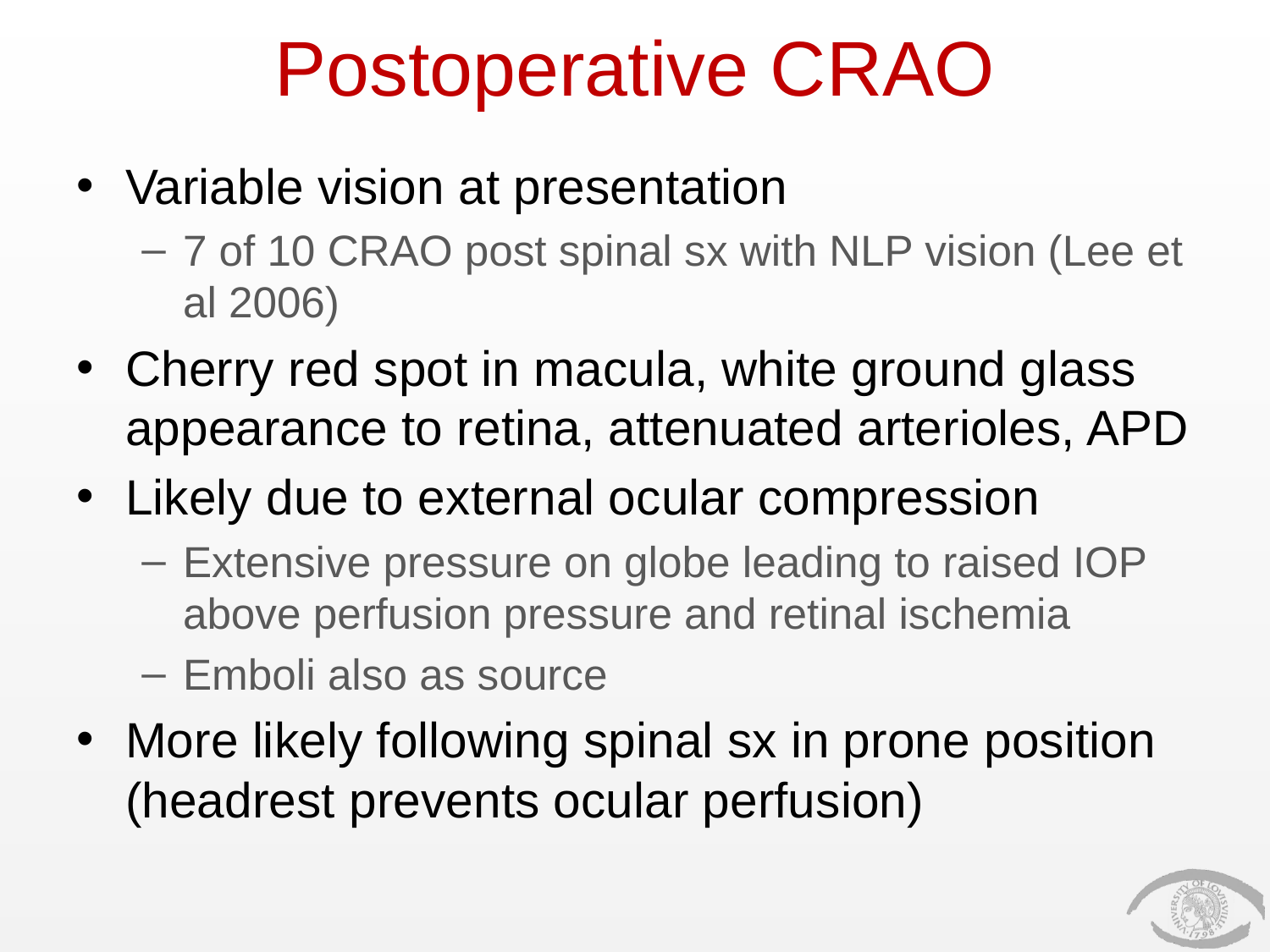

# Postoperative CRAO
Variable vision at presentation
7 of 10 CRAO post spinal sx with NLP vision (Lee et al 2006)
Cherry red spot in macula, white ground glass appearance to retina, attenuated arterioles, APD
Likely due to external ocular compression
Extensive pressure on globe leading to raised IOP above perfusion pressure and retinal ischemia
Emboli also as source
More likely following spinal sx in prone position (headrest prevents ocular perfusion)